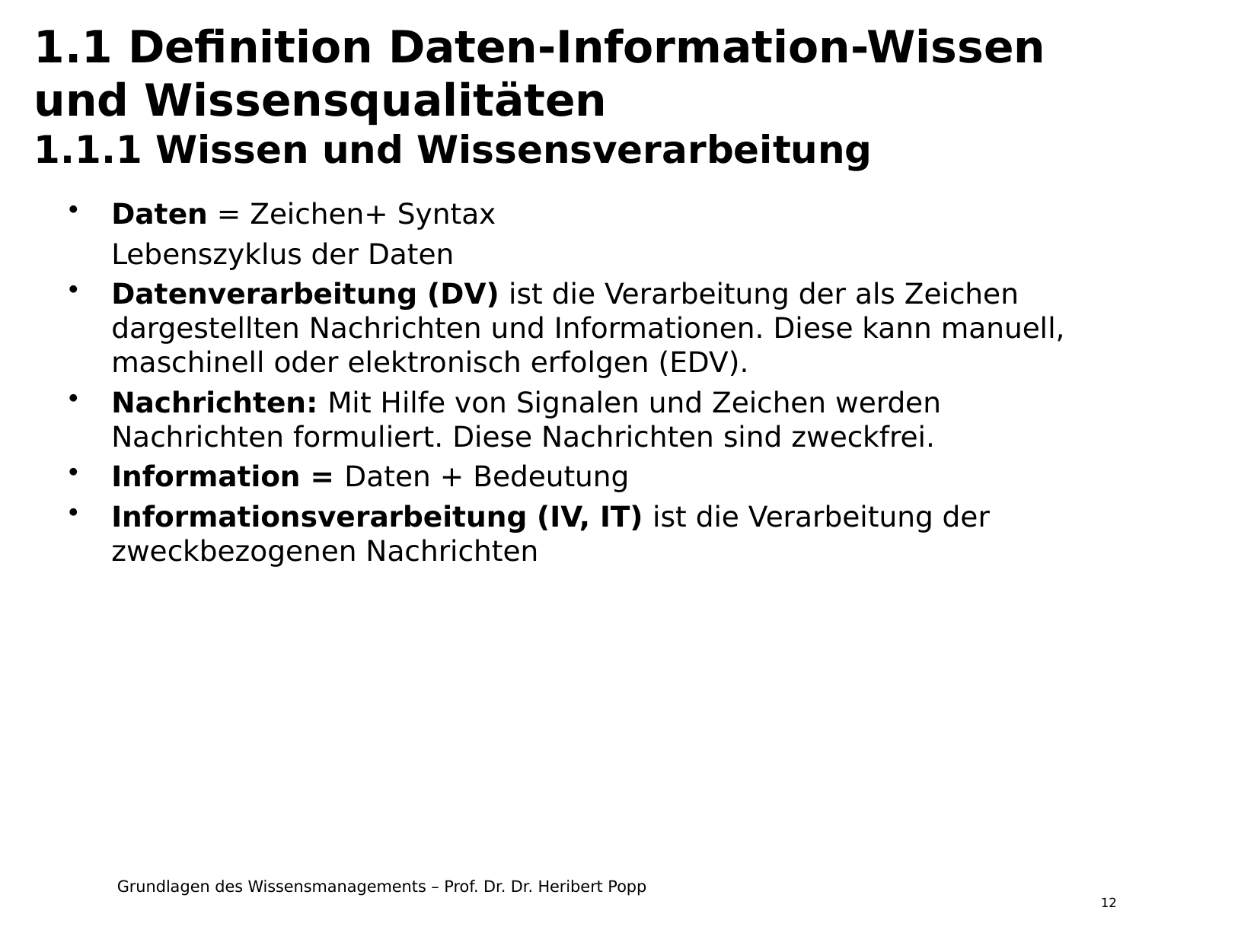

# 1.1 Definition Daten-Information-Wissen und Wissensqualitäten 1.1.1 Wissen und Wissensverarbeitung
Daten = Zeichen+ Syntax
	Lebenszyklus der Daten
Datenverarbeitung (DV) ist die Verarbeitung der als Zeichen dargestellten Nachrichten und Informationen. Diese kann manuell, maschinell oder elektronisch erfolgen (EDV).
Nachrichten: Mit Hilfe von Signalen und Zeichen werden Nachrichten formuliert. Diese Nachrichten sind zweckfrei.
Information = Daten + Bedeutung
Informationsverarbeitung (IV, IT) ist die Verarbeitung der zweckbezogenen Nachrichten

12